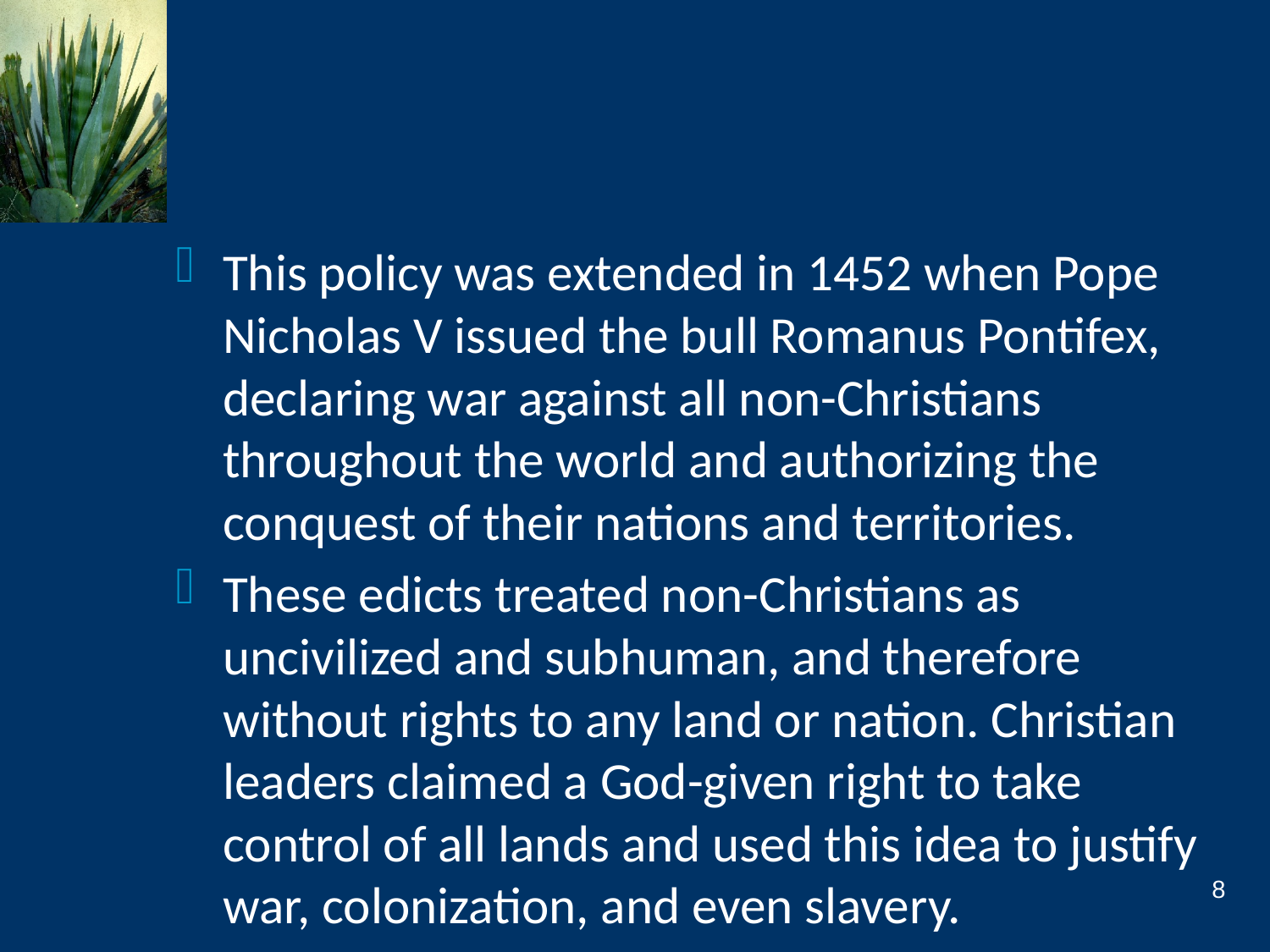

#
This policy was extended in 1452 when Pope Nicholas V issued the bull Romanus Pontifex, declaring war against all non-Christians throughout the world and authorizing the conquest of their nations and territories.
These edicts treated non-Christians as uncivilized and subhuman, and therefore without rights to any land or nation. Christian leaders claimed a God-given right to take control of all lands and used this idea to justify war, colonization, and even slavery.

8